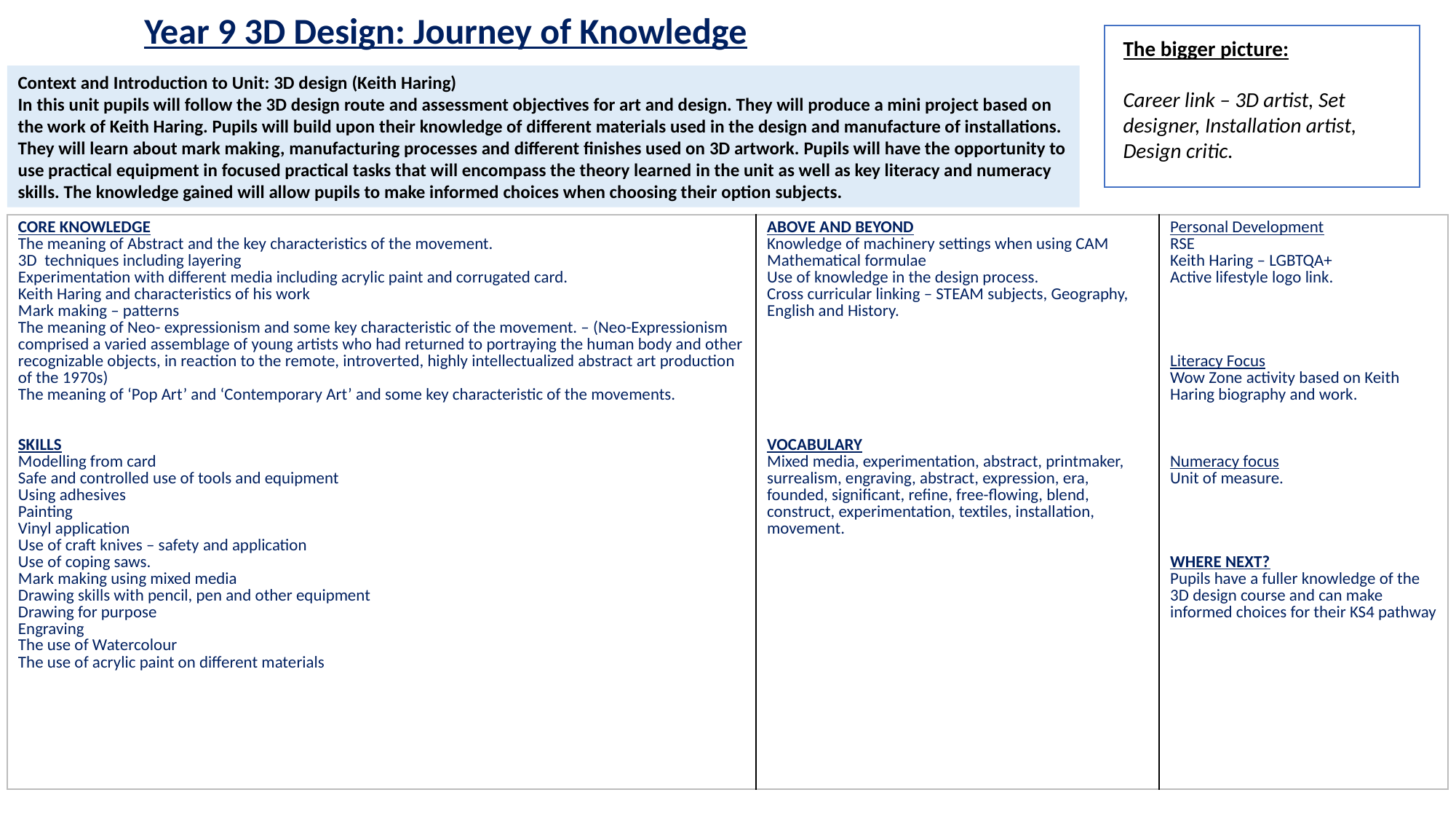

Year 9 3D Design: Journey of Knowledge

The bigger picture:

Career link – 3D artist, Set designer, Installation artist, Design critic.

Context and Introduction to Unit: 3D design (Keith Haring)
In this unit pupils will follow the 3D design route and assessment objectives for art and design. They will produce a mini project based on the work of Keith Haring. Pupils will build upon their knowledge of different materials used in the design and manufacture of installations. They will learn about mark making, manufacturing processes and different finishes used on 3D artwork. Pupils will have the opportunity to use practical equipment in focused practical tasks that will encompass the theory learned in the unit as well as key literacy and numeracy skills. The knowledge gained will allow pupils to make informed choices when choosing their option subjects.
| CORE KNOWLEDGE The meaning of Abstract and the key characteristics of the movement. 3D techniques including layering Experimentation with different media including acrylic paint and corrugated card. Keith Haring and characteristics of his work Mark making – patterns The meaning of Neo- expressionism and some key characteristic of the movement. – (Neo-Expressionism comprised a varied assemblage of young artists who had returned to portraying the human body and other recognizable objects, in reaction to the remote, introverted, highly intellectualized abstract art production of the 1970s) The meaning of ‘Pop Art’ and ‘Contemporary Art’ and some key characteristic of the movements. SKILLS Modelling from card Safe and controlled use of tools and equipment Using adhesives Painting Vinyl application Use of craft knives – safety and application Use of coping saws. Mark making using mixed media Drawing skills with pencil, pen and other equipment Drawing for purpose Engraving The use of Watercolour The use of acrylic paint on different materials | ABOVE AND BEYOND Knowledge of machinery settings when using CAM Mathematical formulae Use of knowledge in the design process. Cross curricular linking – STEAM subjects, Geography, English and History. VOCABULARY Mixed media, experimentation, abstract, printmaker, surrealism, engraving, abstract, expression, era, founded, significant, refine, free-flowing, blend, construct, experimentation, textiles, installation, movement. | Personal Development RSE Keith Haring – LGBTQA+ Active lifestyle logo link. Literacy Focus Wow Zone activity based on Keith Haring biography and work. Numeracy focus Unit of measure. WHERE NEXT? Pupils have a fuller knowledge of the 3D design course and can make informed choices for their KS4 pathway |
| --- | --- | --- |